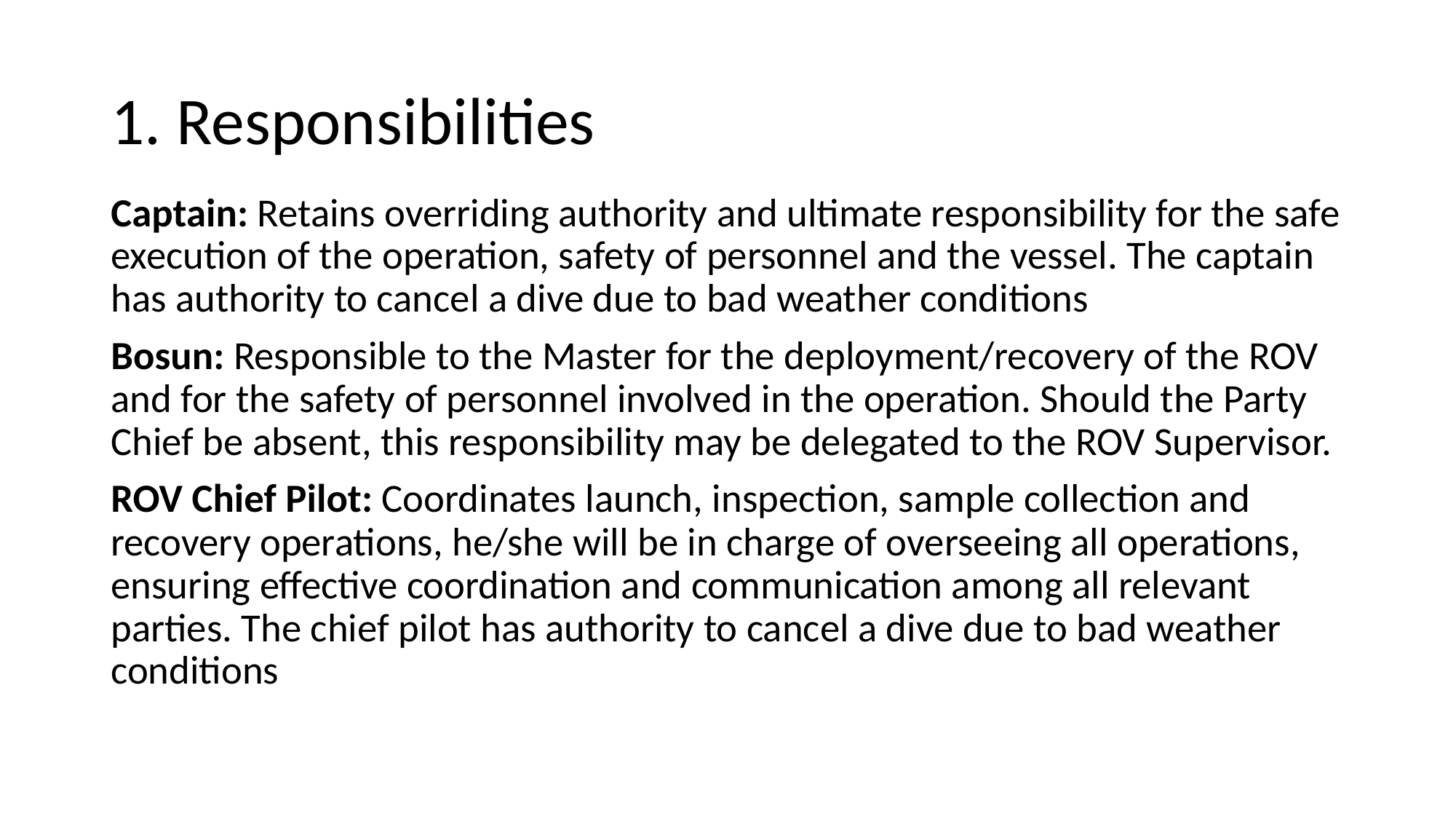

# 1. Responsibilities
Captain: Retains overriding authority and ultimate responsibility for the safe execution of the operation, safety of personnel and the vessel. The captain has authority to cancel a dive due to bad weather conditions
Bosun: Responsible to the Master for the deployment/recovery of the ROV and for the safety of personnel involved in the operation. Should the Party Chief be absent, this responsibility may be delegated to the ROV Supervisor.
ROV Chief Pilot: Coordinates launch, inspection, sample collection and recovery operations, he/she will be in charge of overseeing all operations, ensuring effective coordination and communication among all relevant parties. The chief pilot has authority to cancel a dive due to bad weather conditions